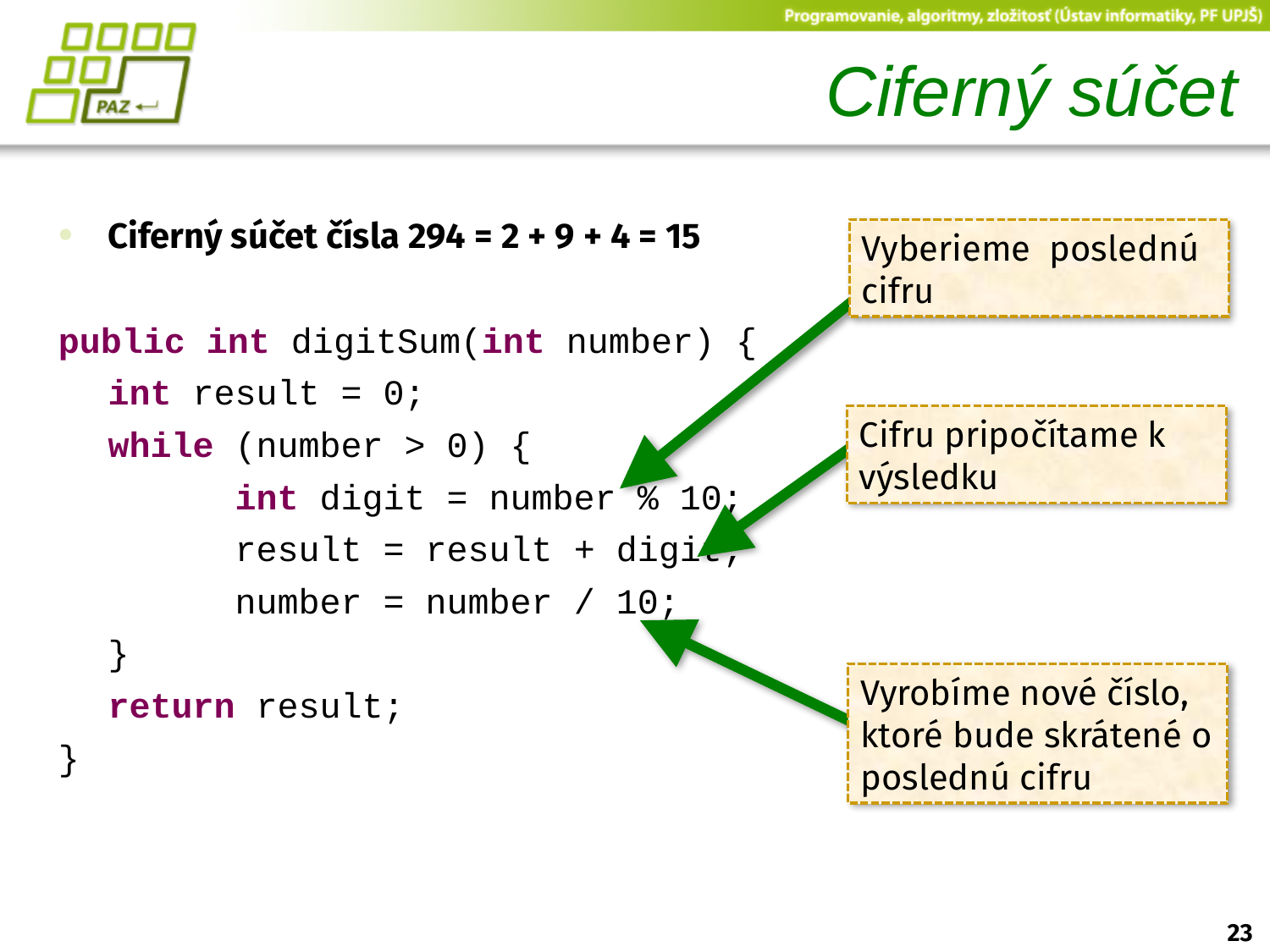

# Ciferný súčet
Ciferný súčet čísla 294 = 2 + 9 + 4 = 15

public int digitSum(int number) {
	int result = 0;
	while (number > 0) {
		int digit = number % 10;
		result = result + digit;
		number = number / 10;
	}
	return result;
}
Vyberieme  poslednú cifru

Cifru pripočítame k výsledku

Vyrobíme nové číslo, ktoré bude skrátené o poslednú cifru